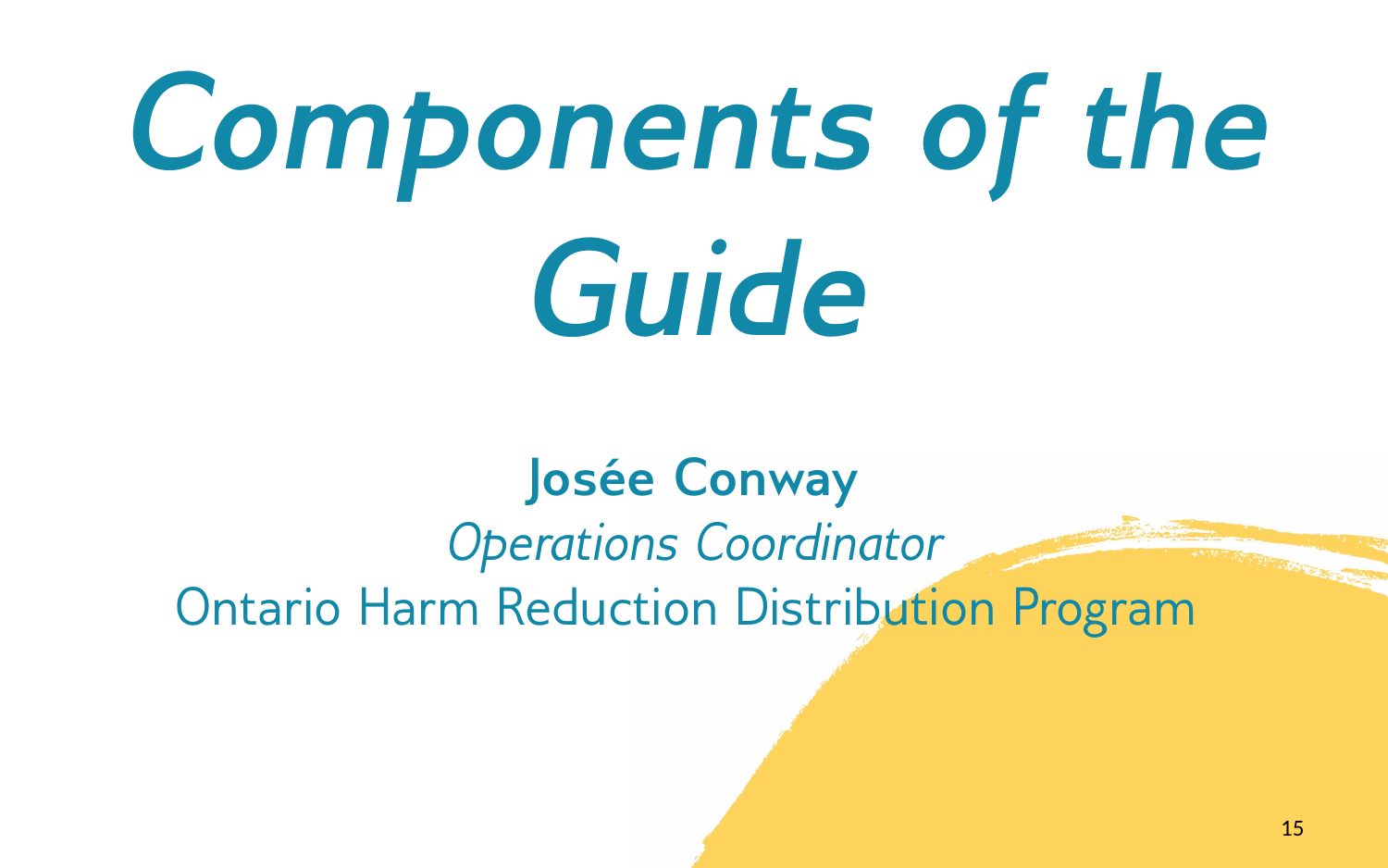

Components of the Guide
Josée Conway
Operations Coordinator
Ontario Harm Reduction Distribution Program
15